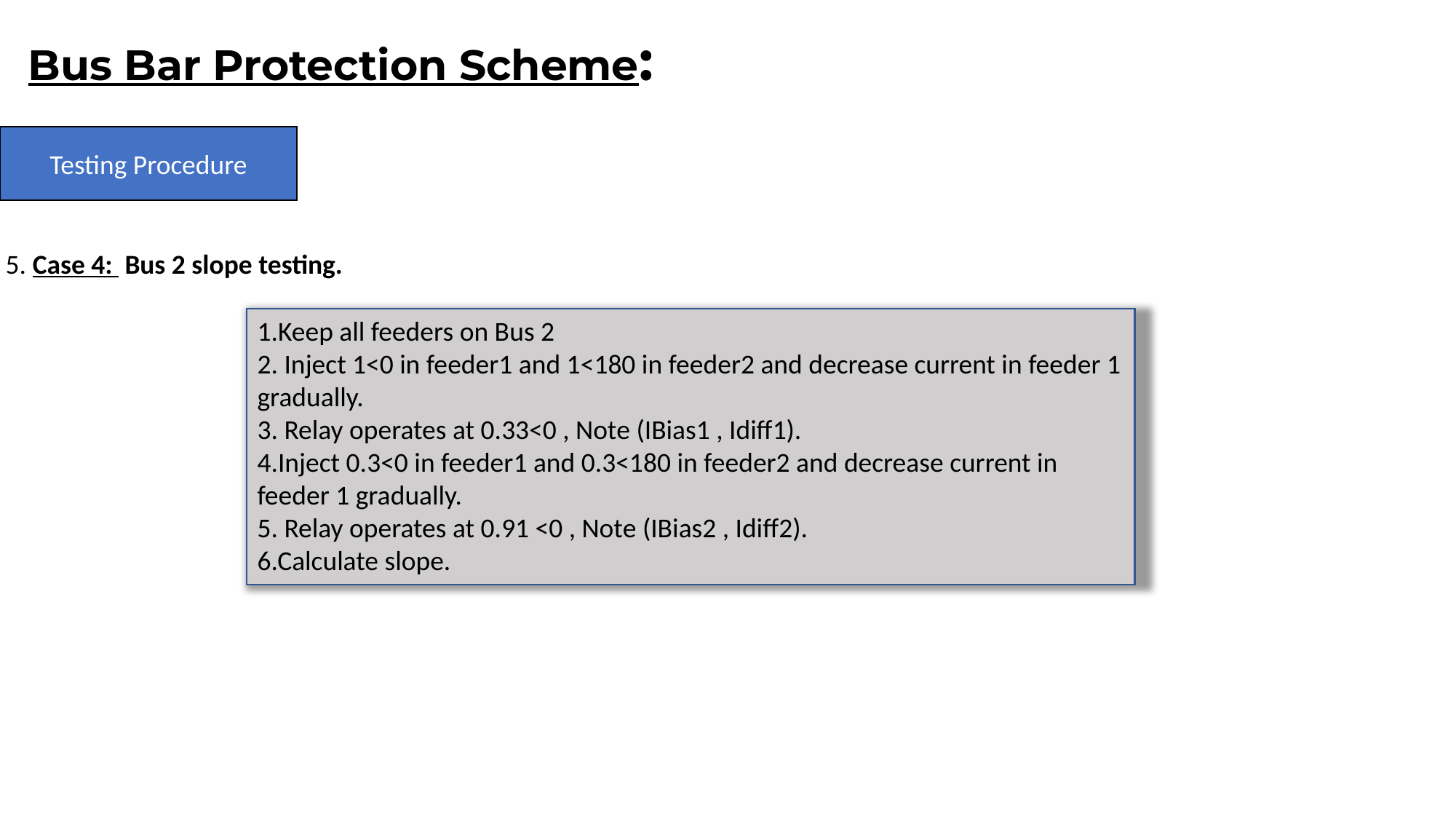

Bus Bar Protection Scheme:

Testing Procedure
5. Case 4:  Bus 2 slope testing.
1.Keep all feeders on Bus 2
2. Inject 1<0 in feeder1 and 1<180 in feeder2 and decrease current in feeder 1 gradually.
3. Relay operates at 0.33<0 , Note (IBias1 , Idiff1).
4.Inject 0.3<0 in feeder1 and 0.3<180 in feeder2 and decrease current in feeder 1 gradually.
5. Relay operates at 0.91 <0 , Note (IBias2 , Idiff2).
6.Calculate slope.